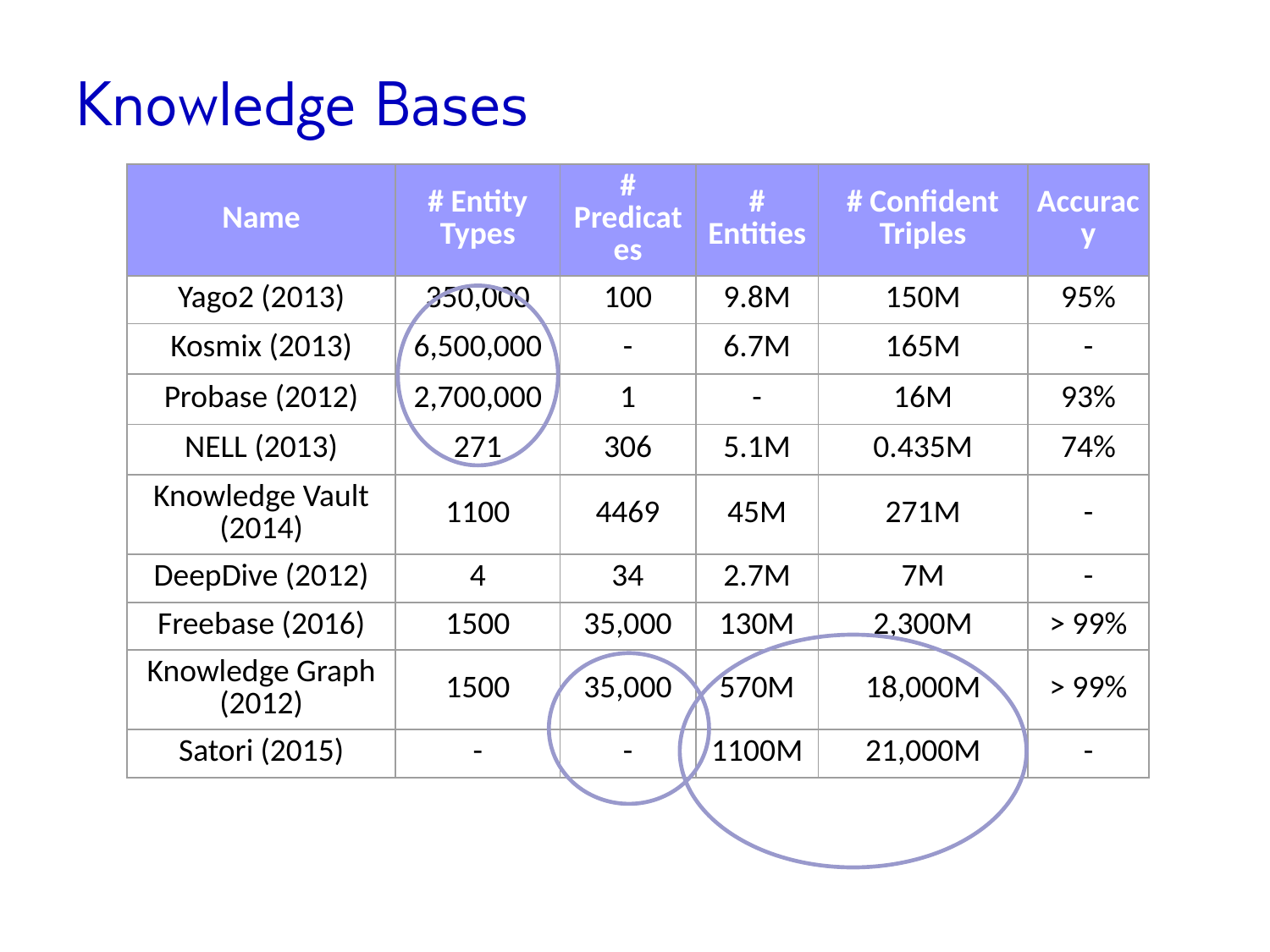

# Knowledge Bases
| Name | # Entity Types | # Predicates | # Entities | # Confident Triples | Accuracy |
| --- | --- | --- | --- | --- | --- |
| Yago2 (2013) | 350,000 | 100 | 9.8M | 150M | 95% |
| Kosmix (2013) | 6,500,000 | - | 6.7M | 165M | - |
| Probase (2012) | 2,700,000 | 1 | - | 16M | 93% |
| NELL (2013) | 271 | 306 | 5.1M | 0.435M | 74% |
| Knowledge Vault (2014) | 1100 | 4469 | 45M | 271M | - |
| DeepDive (2012) | 4 | 34 | 2.7M | 7M | - |
| Freebase (2016) | 1500 | 35,000 | 130M | 2,300M | > 99% |
| Knowledge Graph (2012) | 1500 | 35,000 | 570M | 18,000M | > 99% |
| Satori (2015) | - | - | 1100M | 21,000M | - |